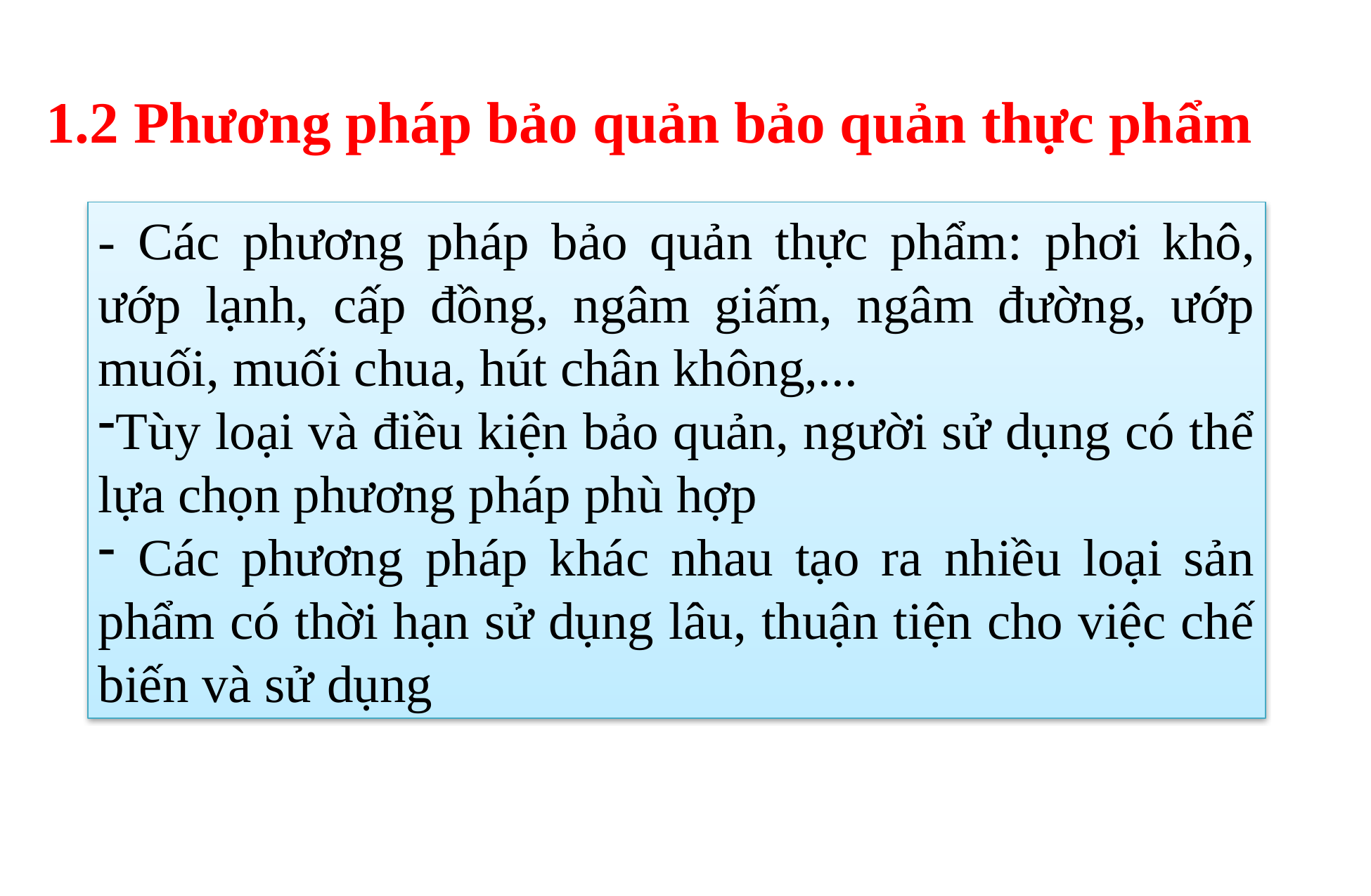

1.2 Phương pháp bảo quản bảo quản thực phẩm
- Các phương pháp bảo quản thực phẩm: phơi khô, ướp lạnh, cấp đồng, ngâm giấm, ngâm đường, ướp muối, muối chua, hút chân không,...
Tùy loại và điều kiện bảo quản, người sử dụng có thể lựa chọn phương pháp phù hợp
 Các phương pháp khác nhau tạo ra nhiều loại sản phẩm có thời hạn sử dụng lâu, thuận tiện cho việc chế biến và sử dụng